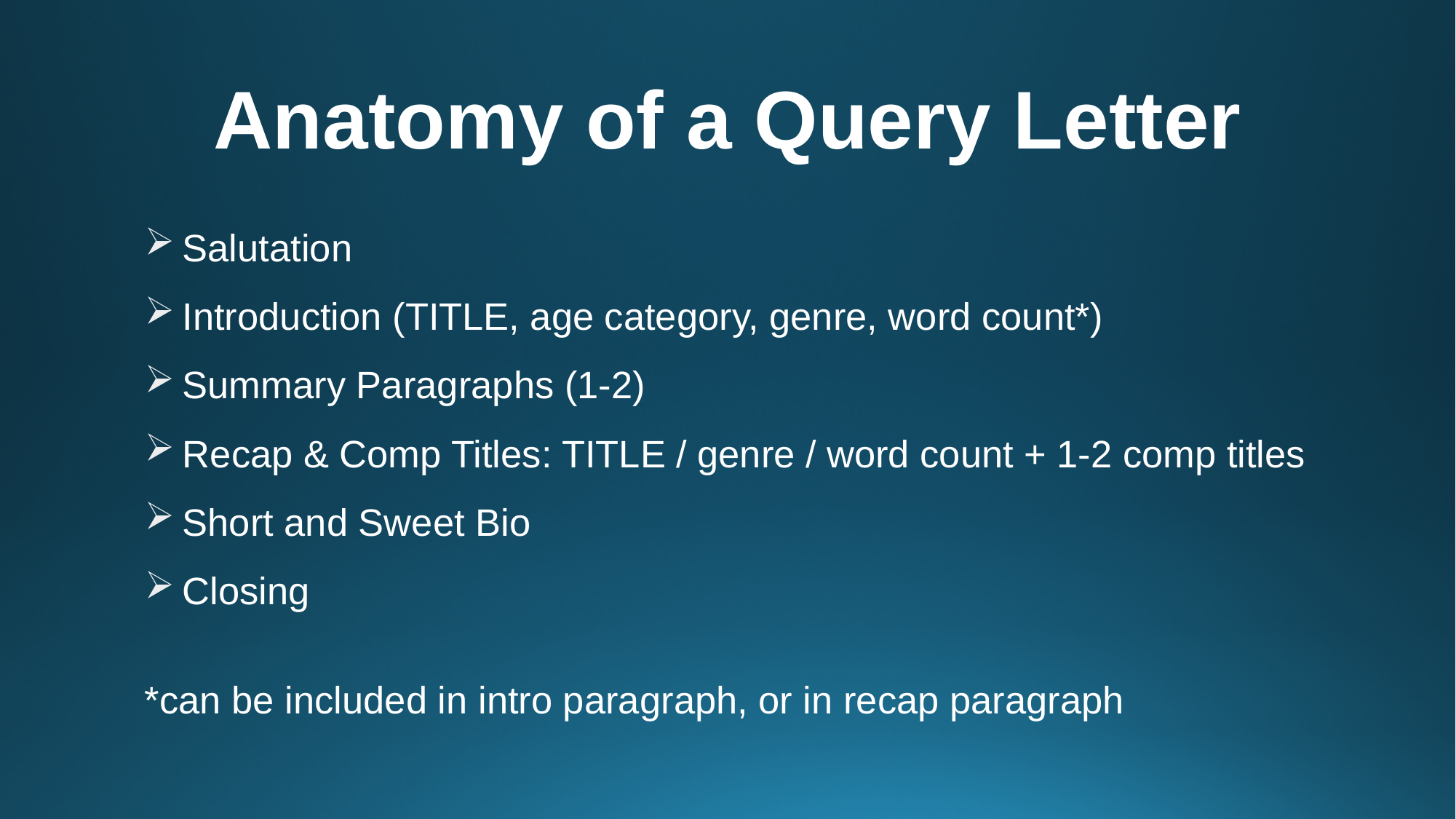

# Anatomy of a Query Letter
 Salutation
 Introduction (TITLE, age category, genre, word count*)
 Summary Paragraphs (1-2)
 Recap & Comp Titles: TITLE / genre / word count + 1-2 comp titles
 Short and Sweet Bio
 Closing

*can be included in intro paragraph, or in recap paragraph